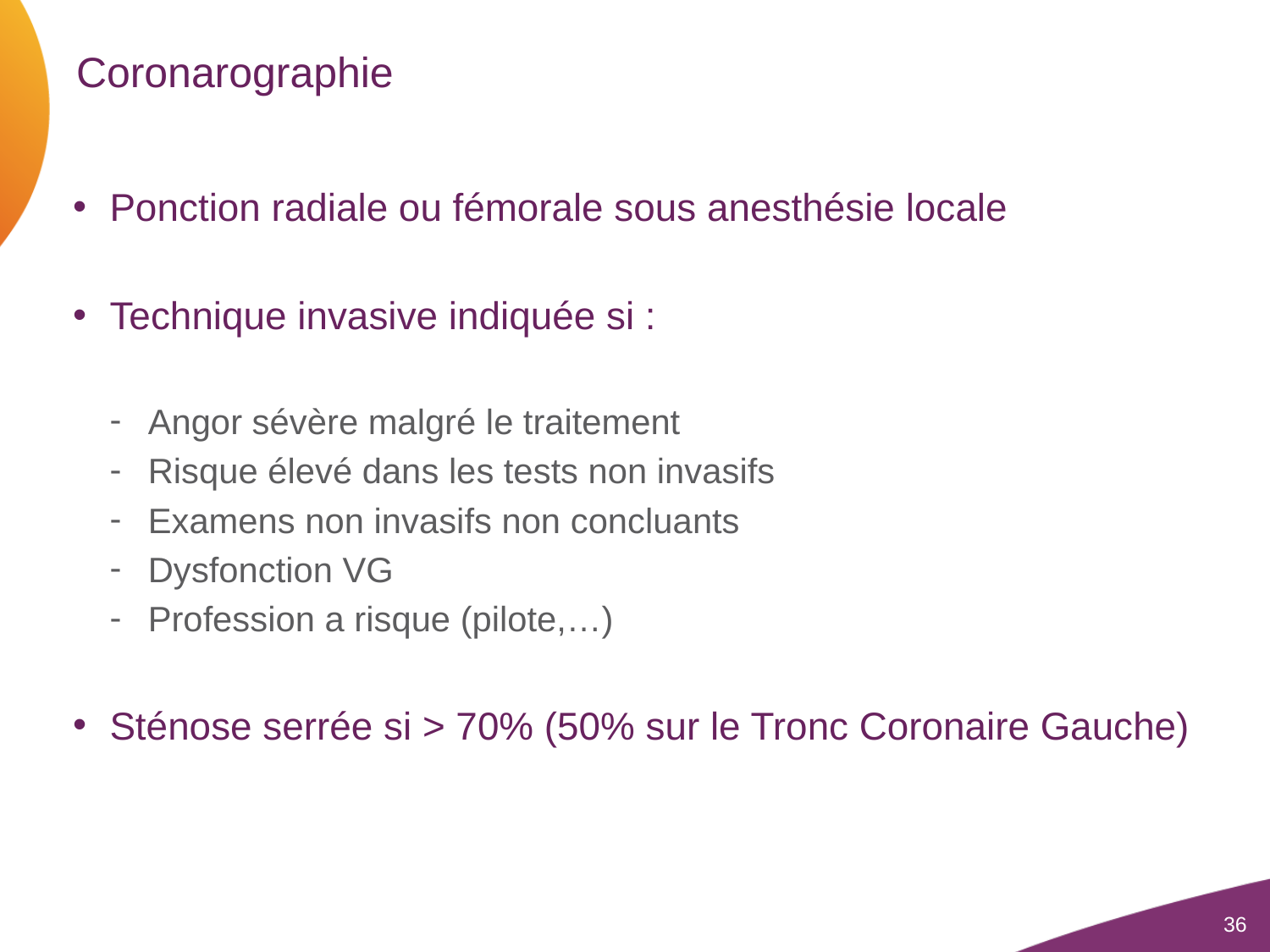

# Coronarographie
Ponction radiale ou fémorale sous anesthésie locale

Technique invasive indiquée si :

Angor sévère malgré le traitement
Risque élevé dans les tests non invasifs
Examens non invasifs non concluants
Dysfonction VG
Profession a risque (pilote,…)

Sténose serrée si > 70% (50% sur le Tronc Coronaire Gauche)

36